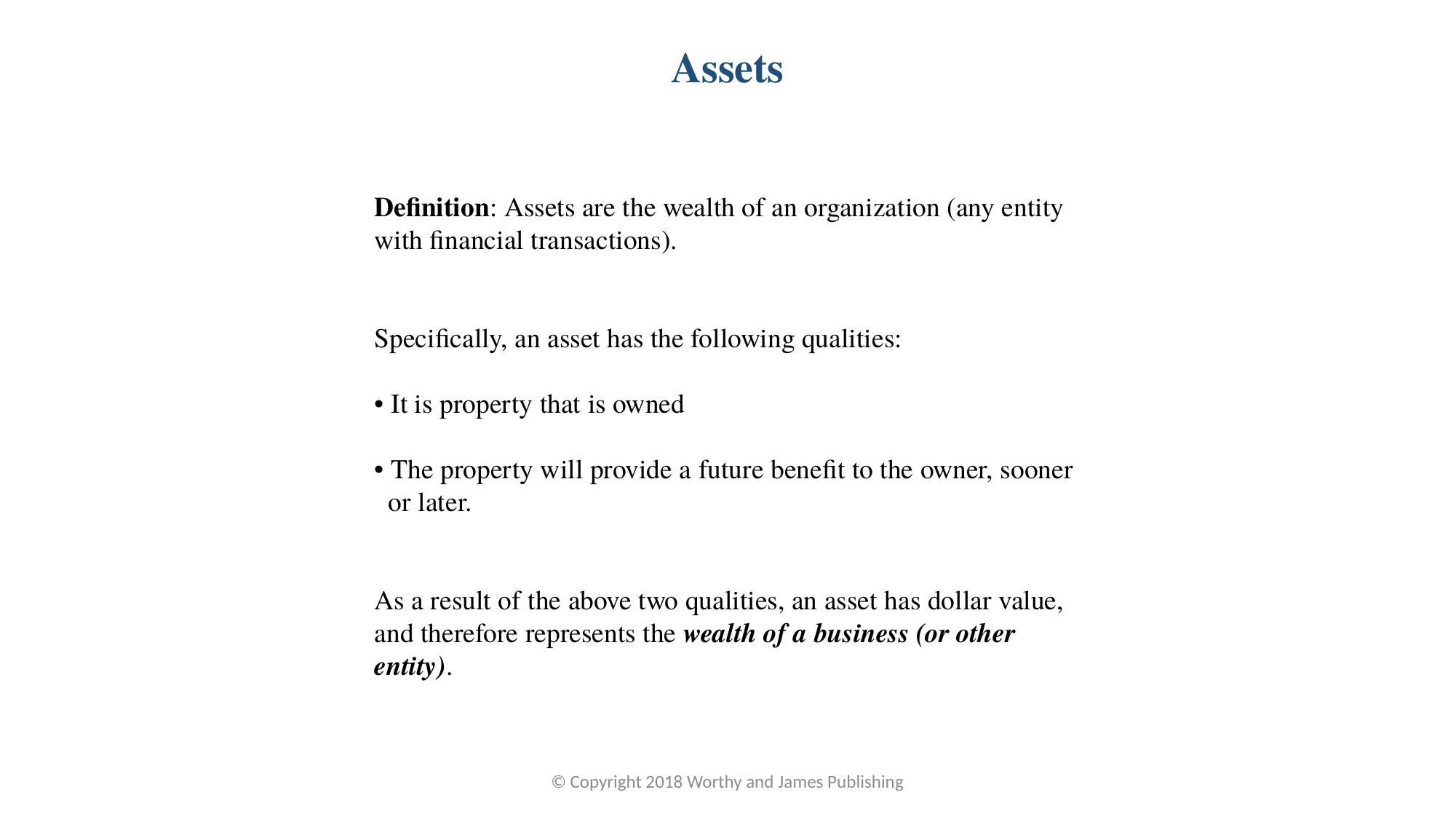

Assets

Definition: Assets are the wealth of an organization (any entity with financial transactions).

Specifically, an asset has the following qualities:

• It is property that is owned

• The property will provide a future benefit to the owner, sooner or later.

As a result of the above two qualities, an asset has dollar value, and therefore represents the wealth of a business (or other entity).

© Copyright 2018 Worthy and James Publishing